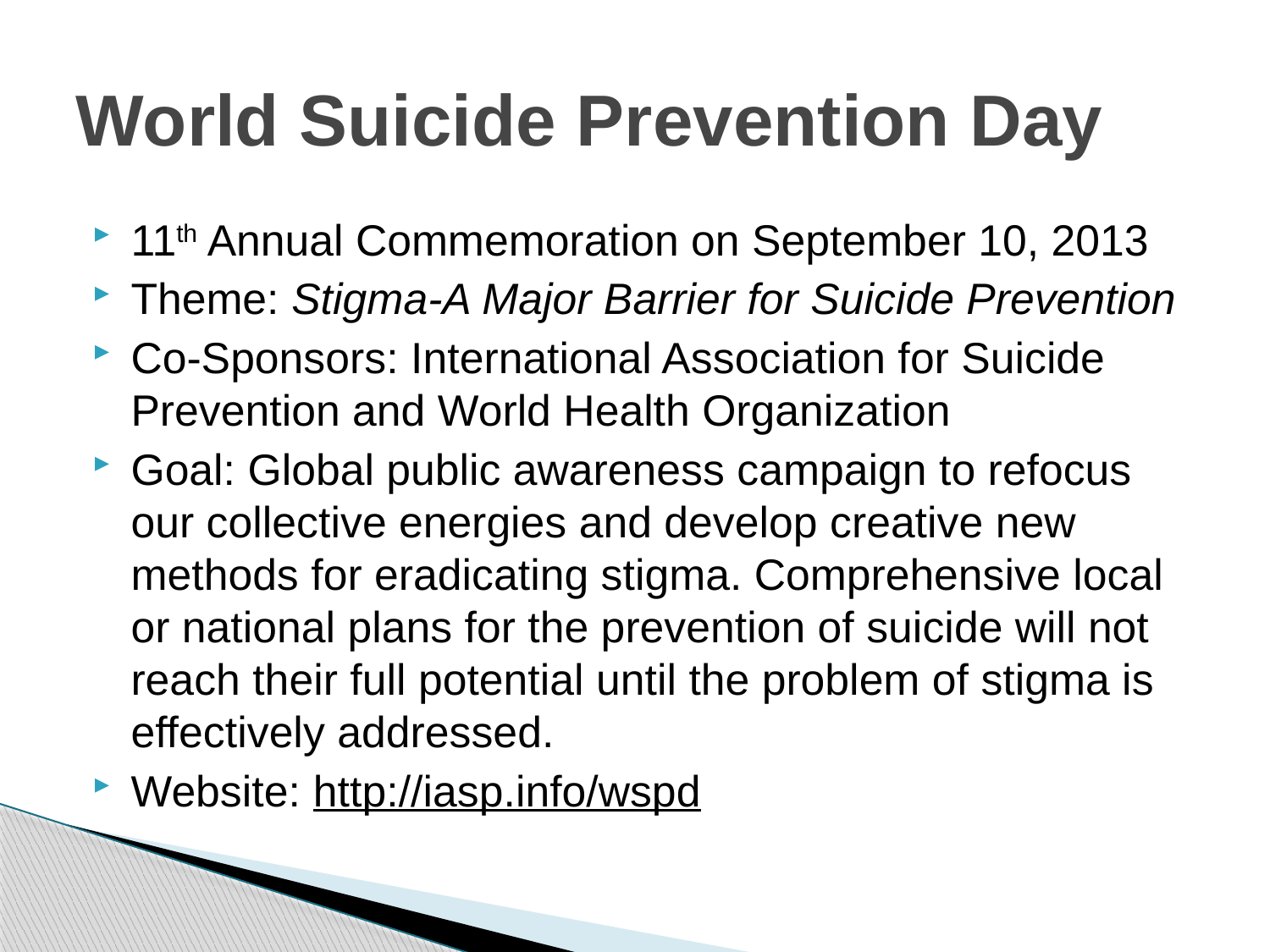

# World Suicide Prevention Day
11th Annual Commemoration on September 10, 2013
Theme: Stigma-A Major Barrier for Suicide Prevention
Co-Sponsors: International Association for Suicide Prevention and World Health Organization
Goal: Global public awareness campaign to refocus our collective energies and develop creative new methods for eradicating stigma. Comprehensive local or national plans for the prevention of suicide will not reach their full potential until the problem of stigma is effectively addressed.
Website: http://iasp.info/wspd